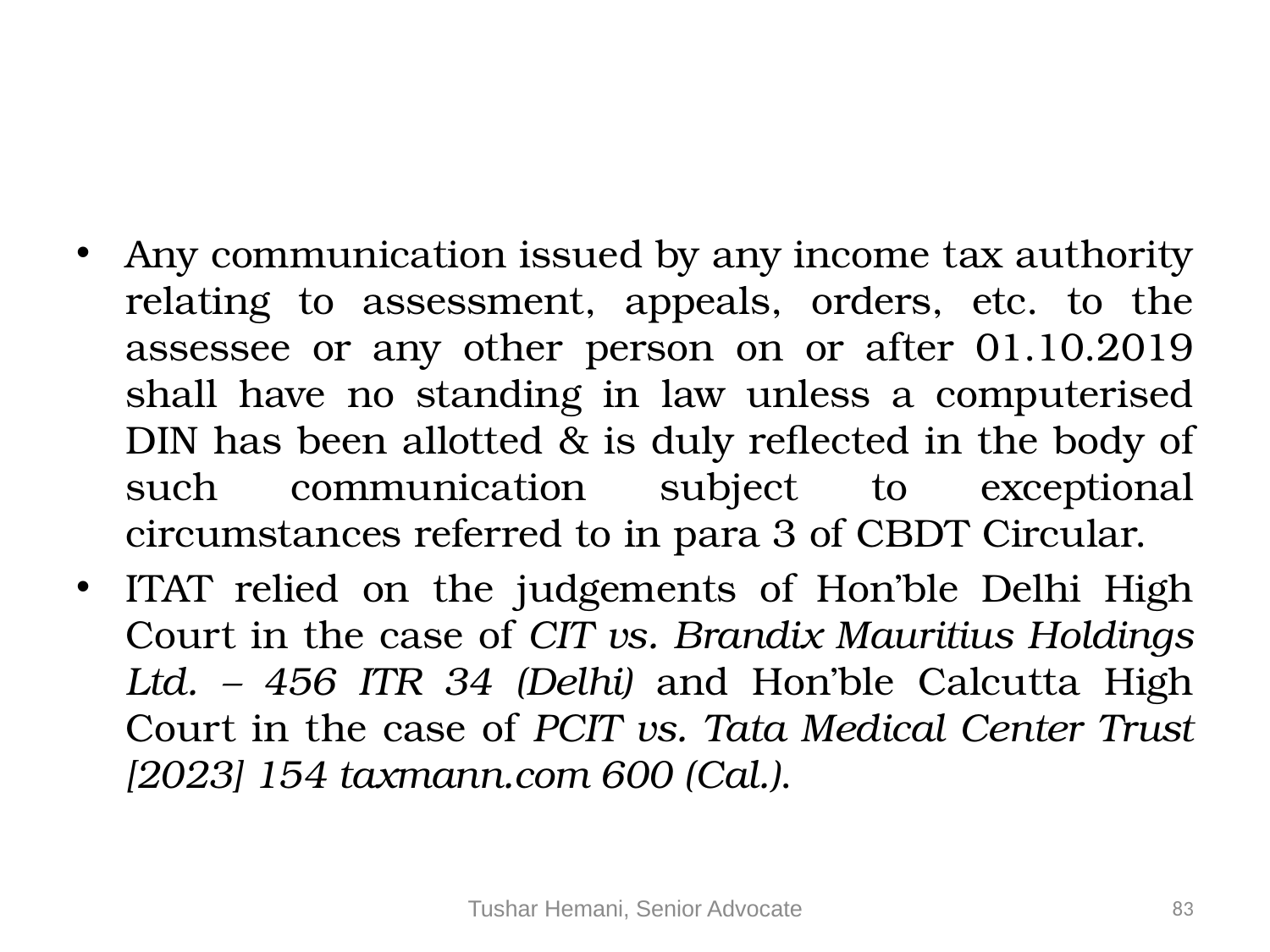

#
Any communication issued by any income tax authority relating to assessment, appeals, orders, etc. to the assessee or any other person on or after 01.10.2019 shall have no standing in law unless a computerised DIN has been allotted & is duly reflected in the body of such communication subject to exceptional circumstances referred to in para 3 of CBDT Circular.
ITAT relied on the judgements of Hon’ble Delhi High Court in the case of CIT vs. Brandix Mauritius Holdings Ltd. – 456 ITR 34 (Delhi) and Hon’ble Calcutta High Court in the case of PCIT vs. Tata Medical Center Trust [2023] 154 taxmann.com 600 (Cal.).

Tushar Hemani, Senior Advocate
83